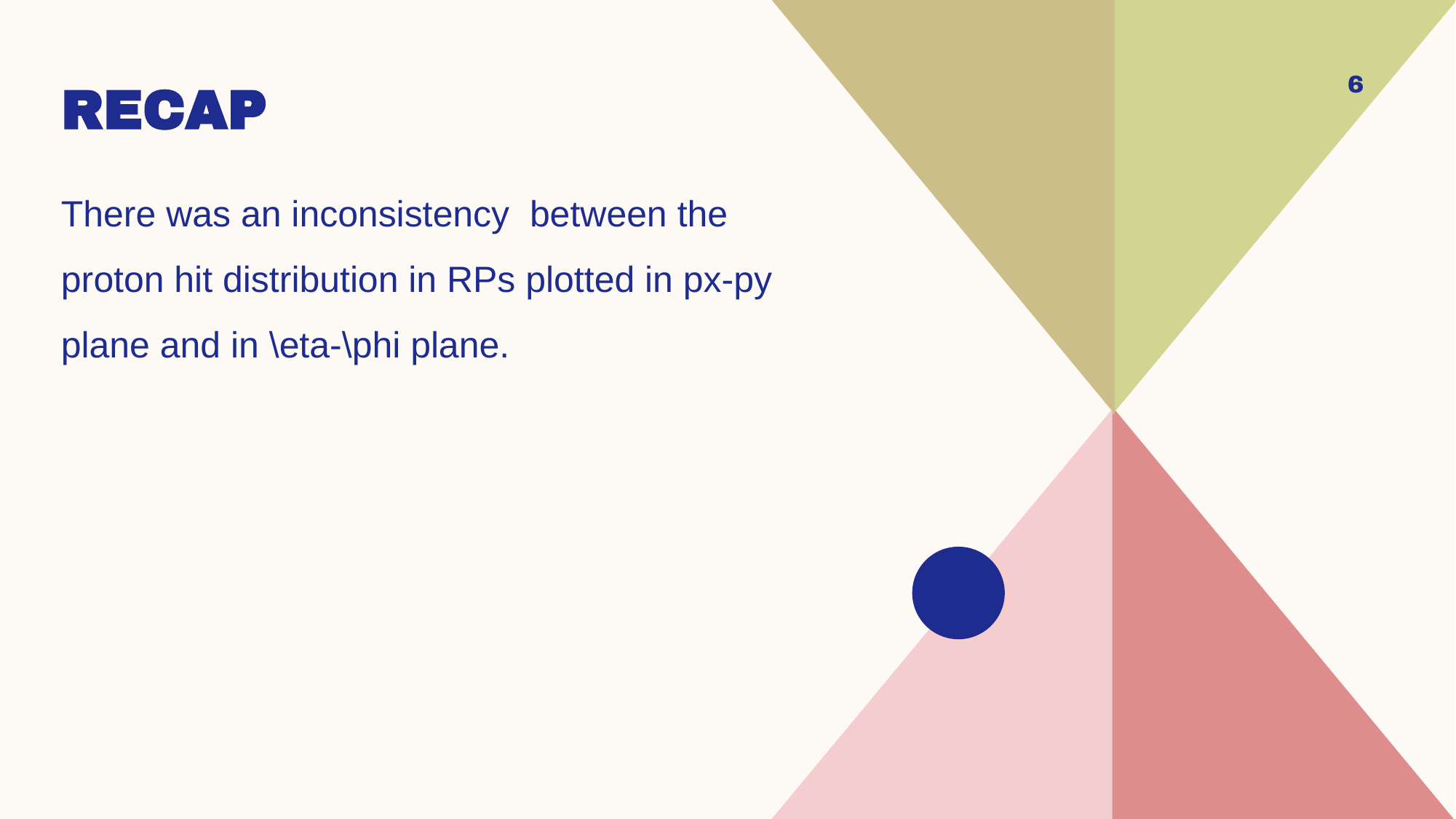

# Recap
6
There was an inconsistency  between the proton hit distribution in RPs plotted in px-py plane and in \eta-\phi plane.